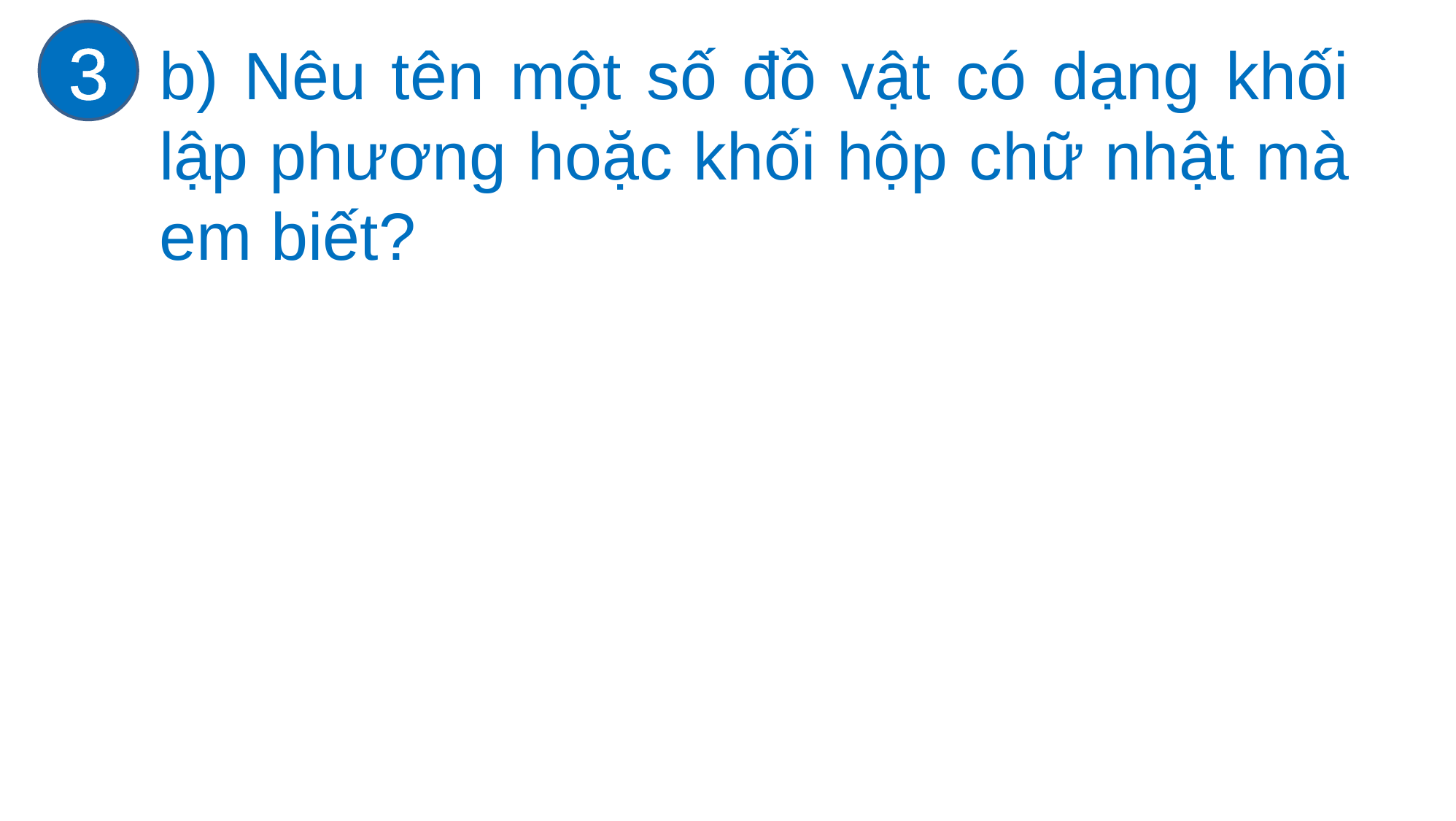

3
b) Nêu tên một số đồ vật có dạng khối lập phương hoặc khối hộp chữ nhật mà em biết?